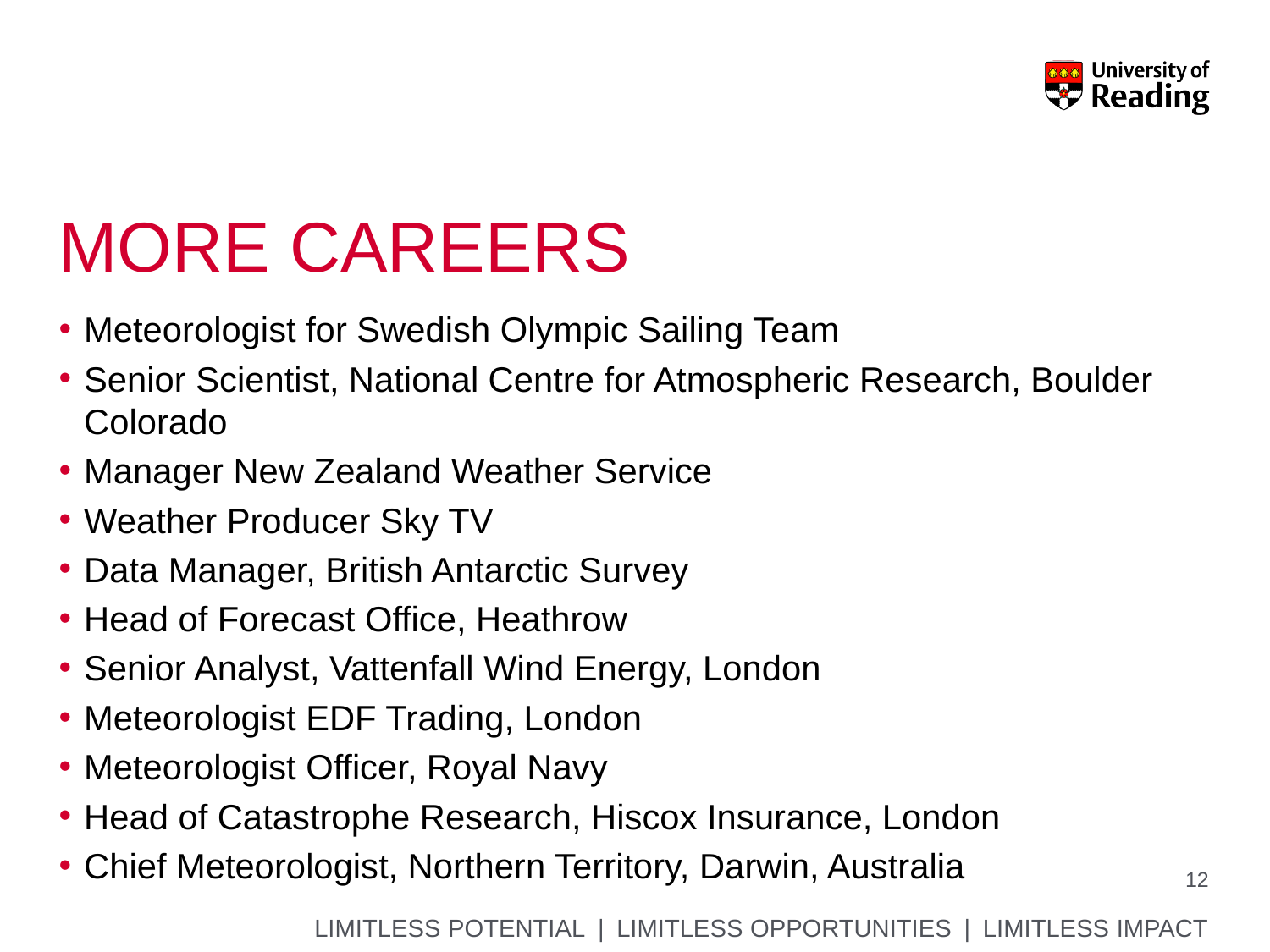

# More Careers
Meteorologist for Swedish Olympic Sailing Team
Senior Scientist, National Centre for Atmospheric Research, Boulder Colorado
Manager New Zealand Weather Service
Weather Producer Sky TV
Data Manager, British Antarctic Survey
Head of Forecast Office, Heathrow
Senior Analyst, Vattenfall Wind Energy, London
Meteorologist EDF Trading, London
Meteorologist Officer, Royal Navy
Head of Catastrophe Research, Hiscox Insurance, London
Chief Meteorologist, Northern Territory, Darwin, Australia

12